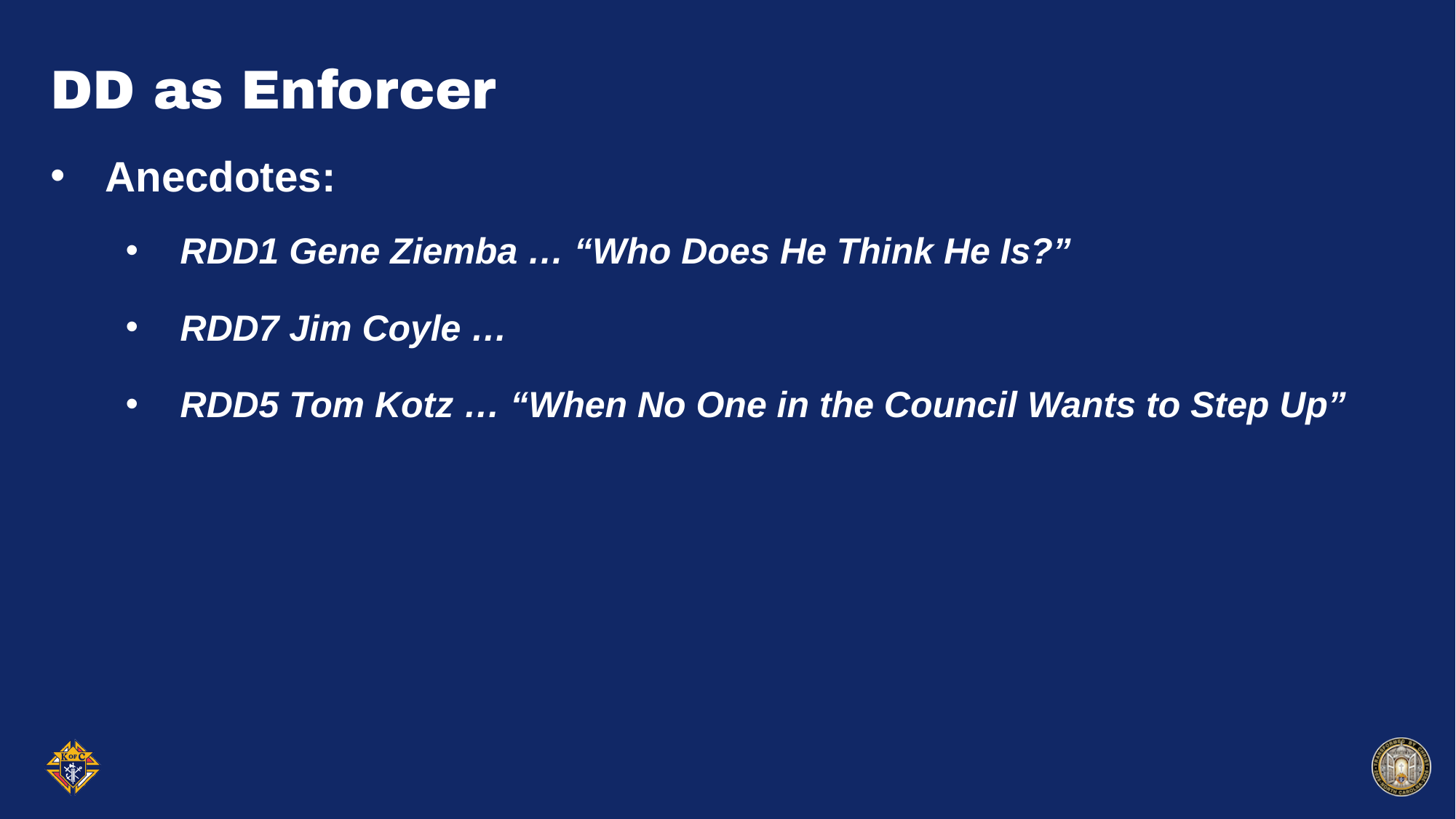

# DD as Enforcer
Anecdotes:
RDD1 Gene Ziemba … “Who Does He Think He Is?”
RDD7 Jim Coyle …
RDD5 Tom Kotz … “When No One in the Council Wants to Step Up”